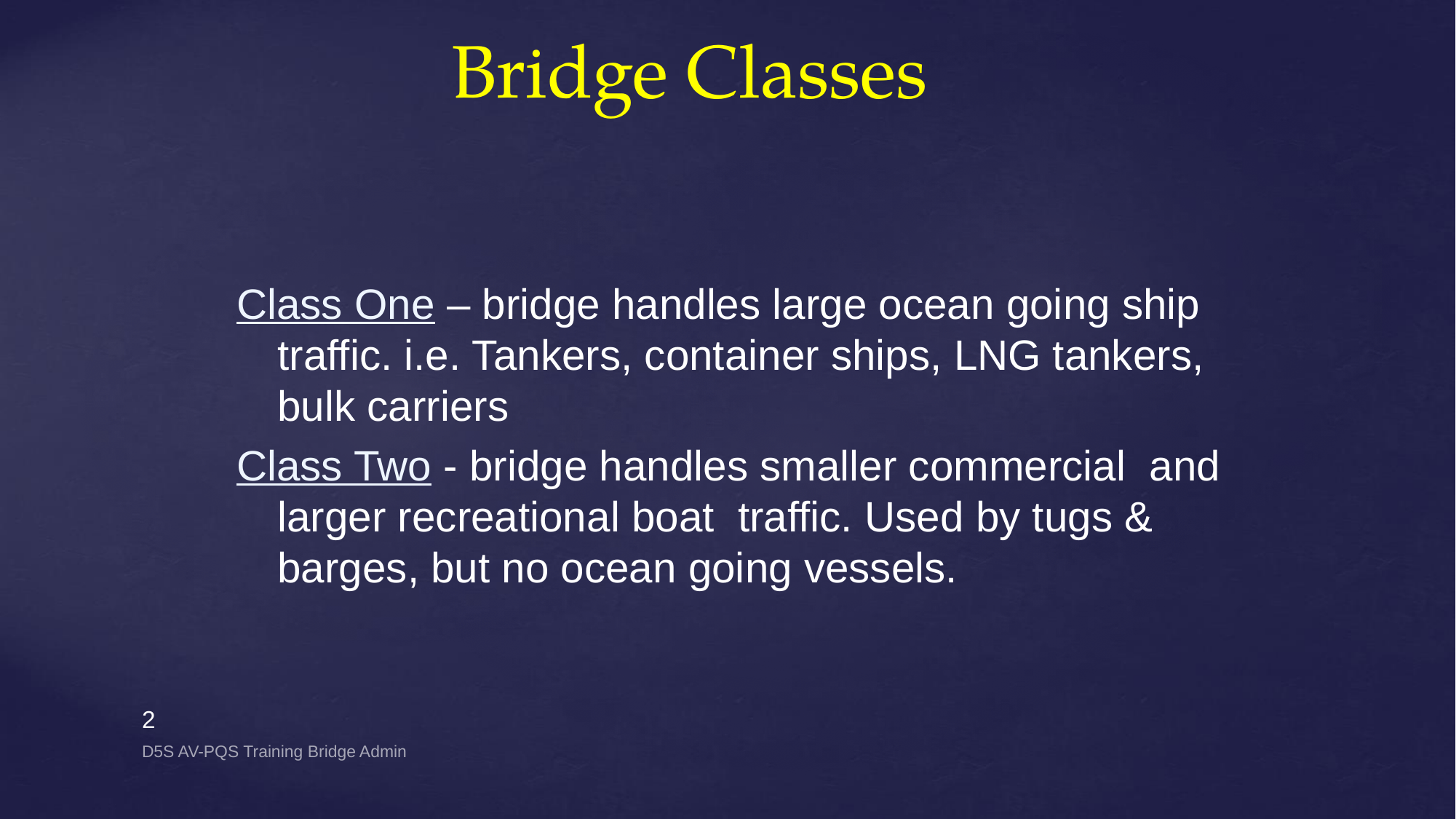

# Bridge Classes
Class One – bridge handles large ocean going ship traffic. i.e. Tankers, container ships, LNG tankers, bulk carriers
Class Two - bridge handles smaller commercial  and larger recreational boat  traffic. Used by tugs & barges, but no ocean going vessels.

2
D5S AV-PQS Training Bridge Admin